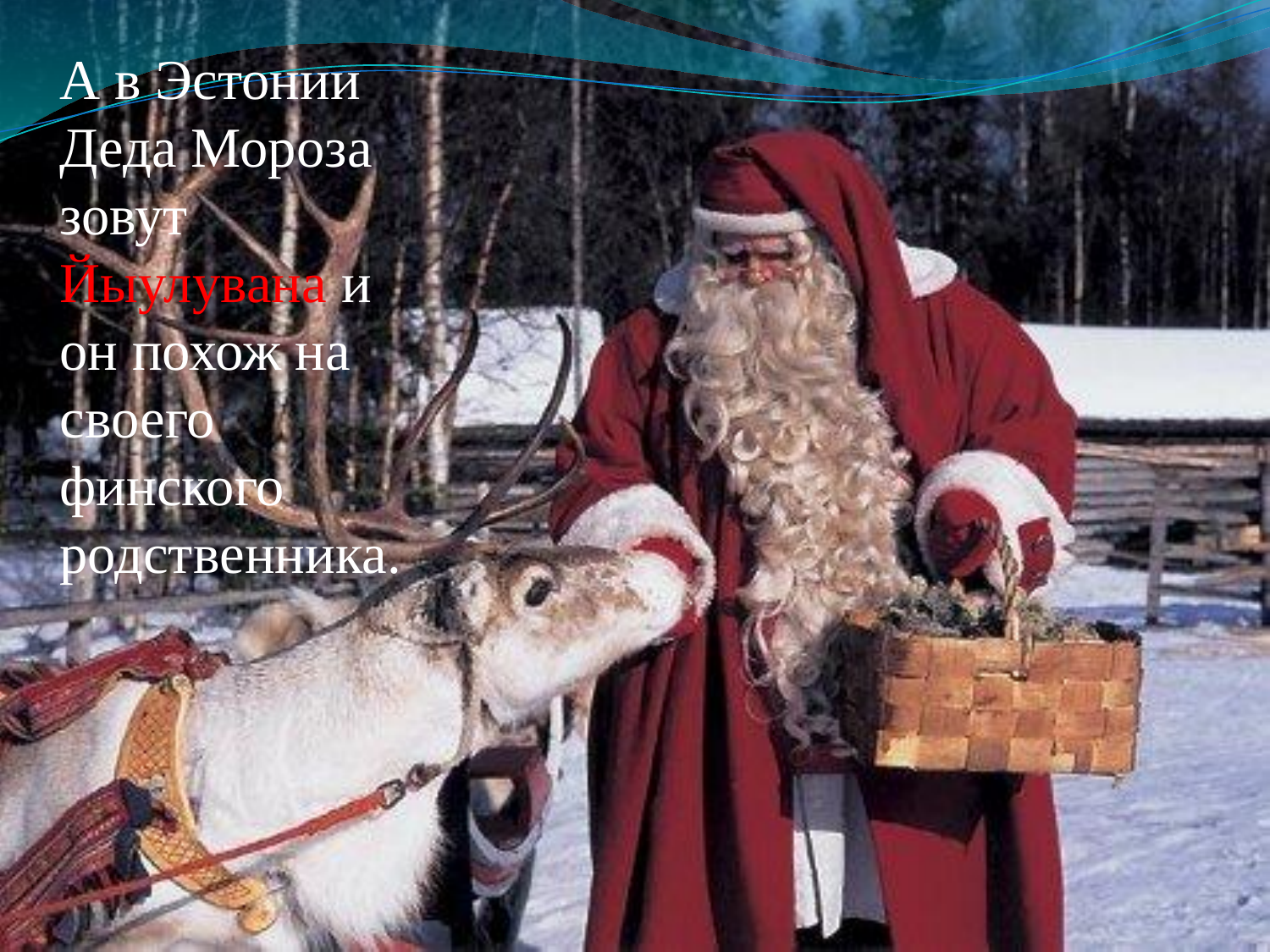

# А в Эстонии Деда Мороза зовут Йыулувана и он похож на своего финского родственника.